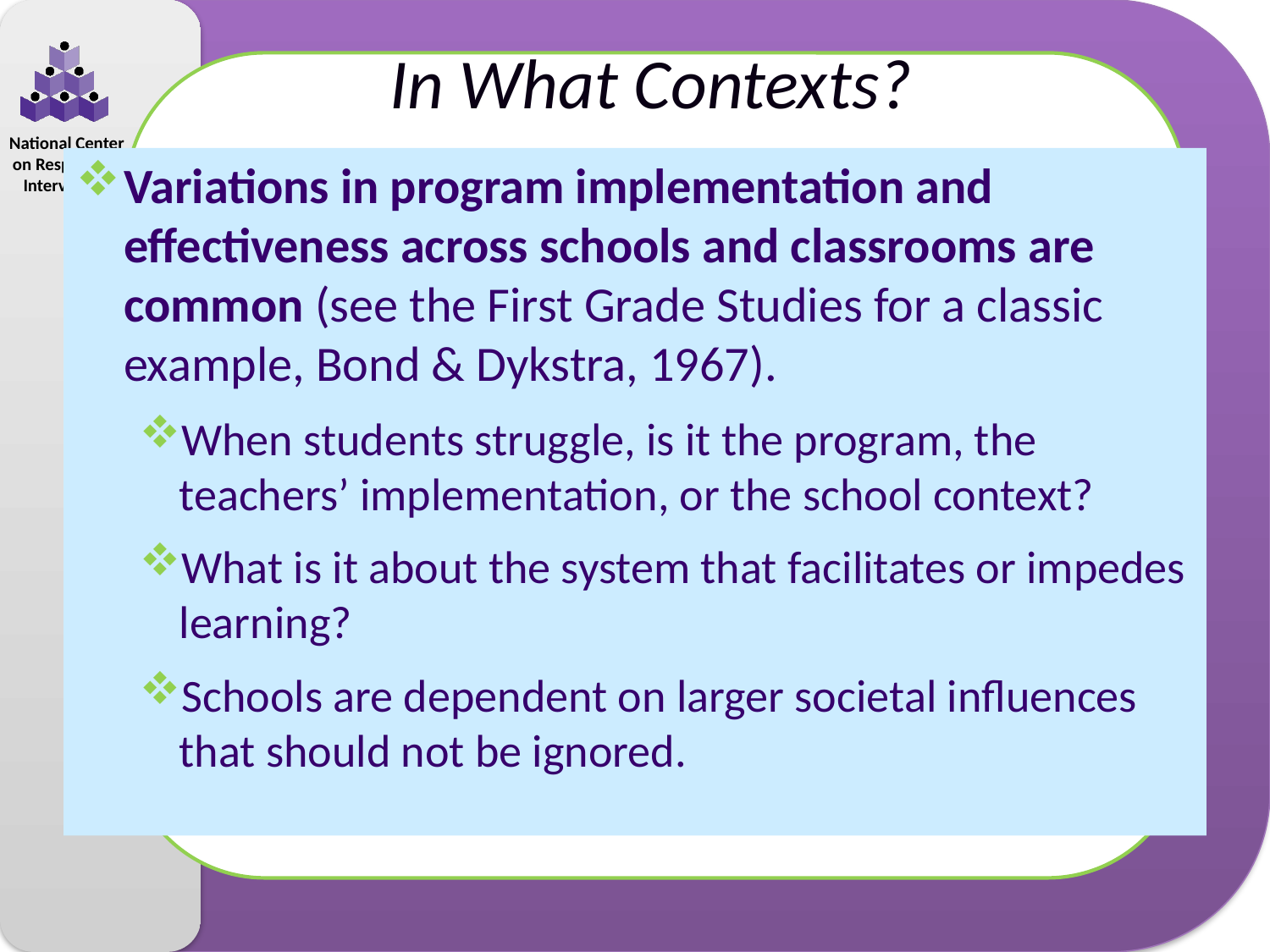

# In What Contexts?
Variations in program implementation and effectiveness across schools and classrooms are common (see the First Grade Studies for a classic example, Bond & Dykstra, 1967).
When students struggle, is it the program, the teachers’ implementation, or the school context?
What is it about the system that facilitates or impedes learning?
Schools are dependent on larger societal influences that should not be ignored.